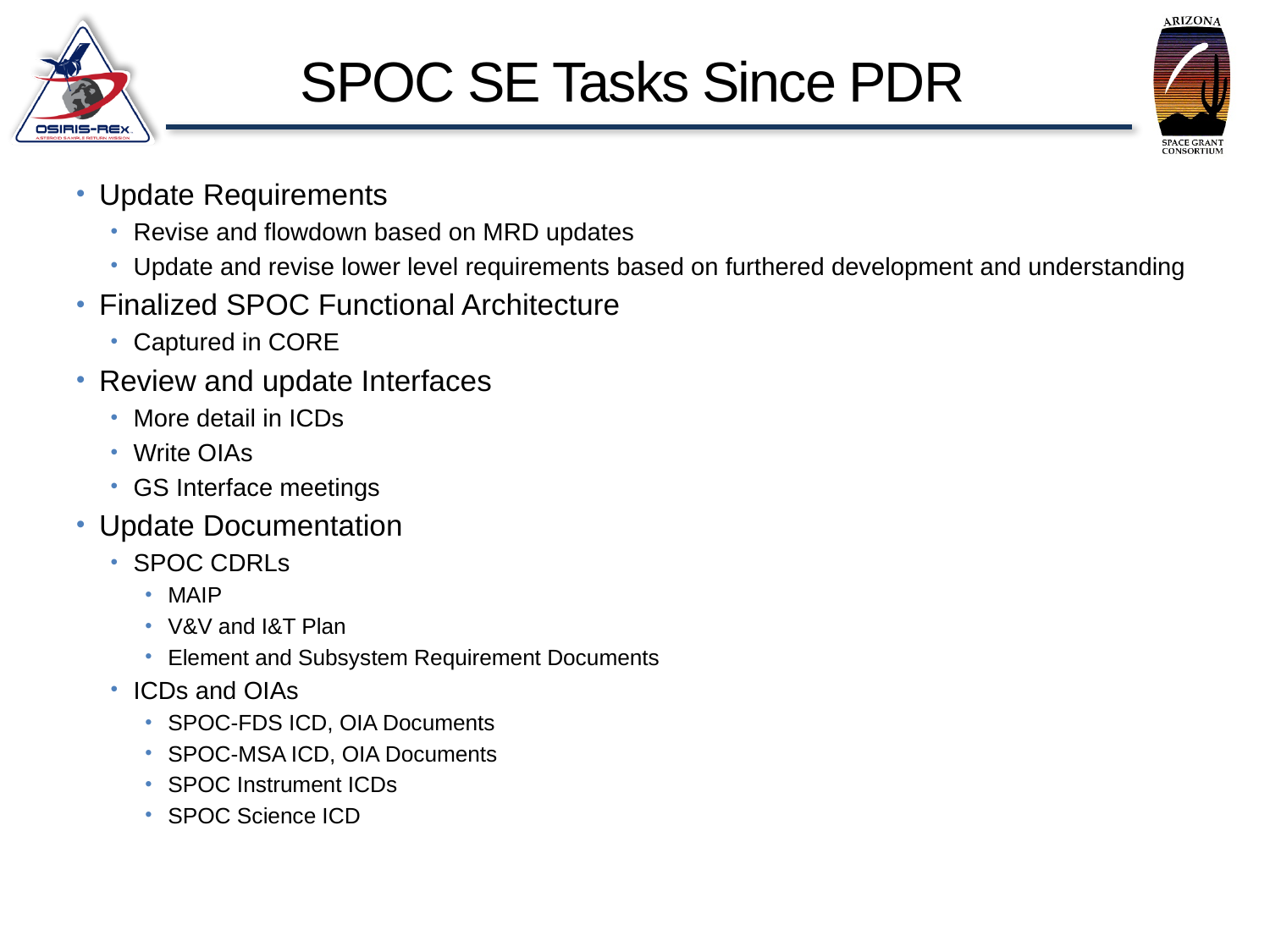

# SPOC SE Tasks Since PDR
Update Requirements
Revise and flowdown based on MRD updates
Update and revise lower level requirements based on furthered development and understanding
Finalized SPOC Functional Architecture
Captured in CORE
Review and update Interfaces
More detail in ICDs
Write OIAs
GS Interface meetings
Update Documentation
SPOC CDRLs
MAIP
V&V and I&T Plan
Element and Subsystem Requirement Documents
ICDs and OIAs
SPOC-FDS ICD, OIA Documents
SPOC-MSA ICD, OIA Documents
SPOC Instrument ICDs
SPOC Science ICD